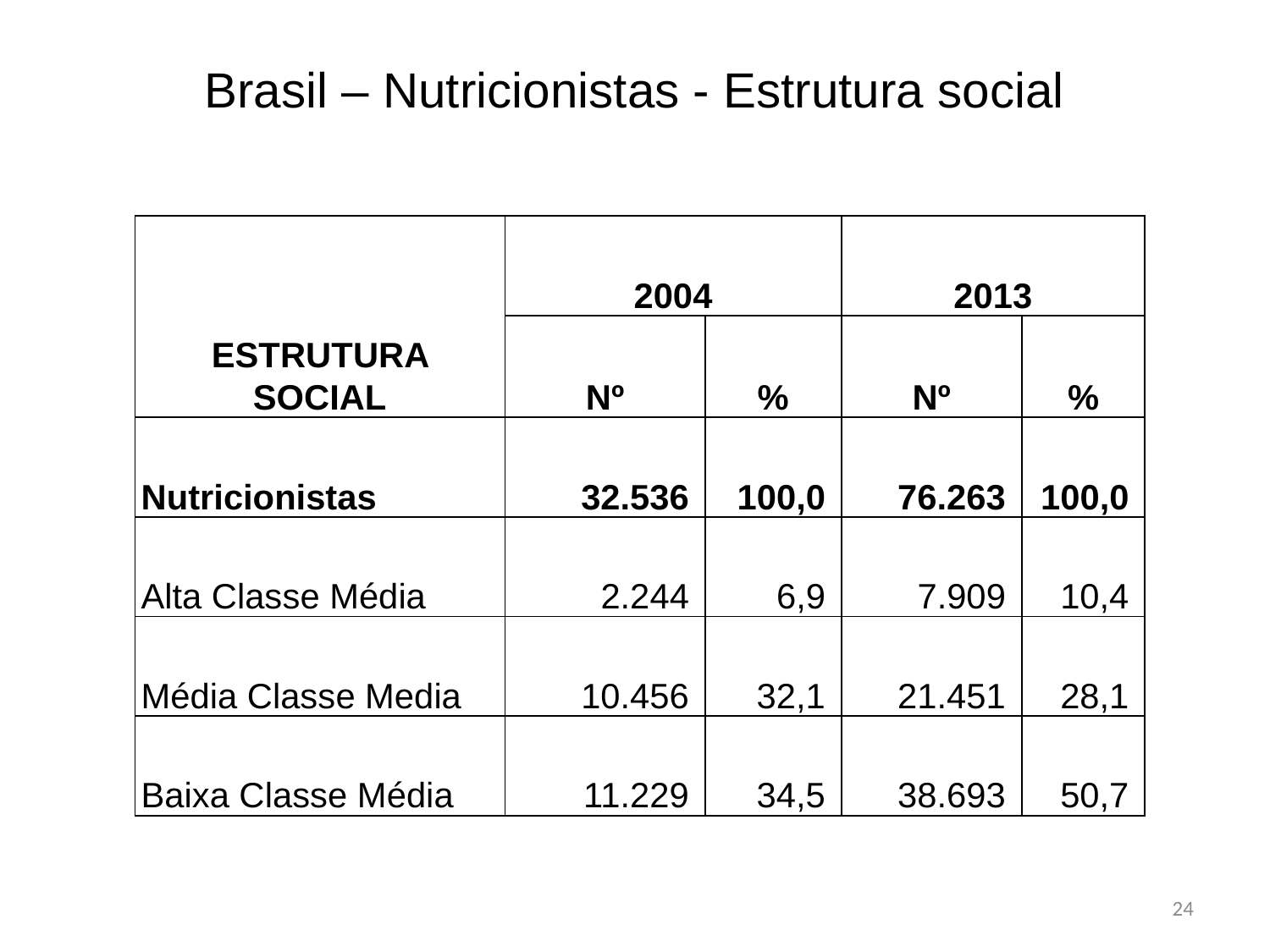

# Brasil – Nutricionistas - Estrutura social
| ESTRUTURA SOCIAL | 2004 |  | 2013 |  |
| --- | --- | --- | --- | --- |
|  | Nº | % | Nº | % |
| Nutricionistas | 32.536 | 100,0 | 76.263 | 100,0 |
| Alta Classe Média | 2.244 | 6,9 | 7.909 | 10,4 |
| Média Classe Media | 10.456 | 32,1 | 21.451 | 28,1 |
| Baixa Classe Média | 11.229 | 34,5 | 38.693 | 50,7 |
24